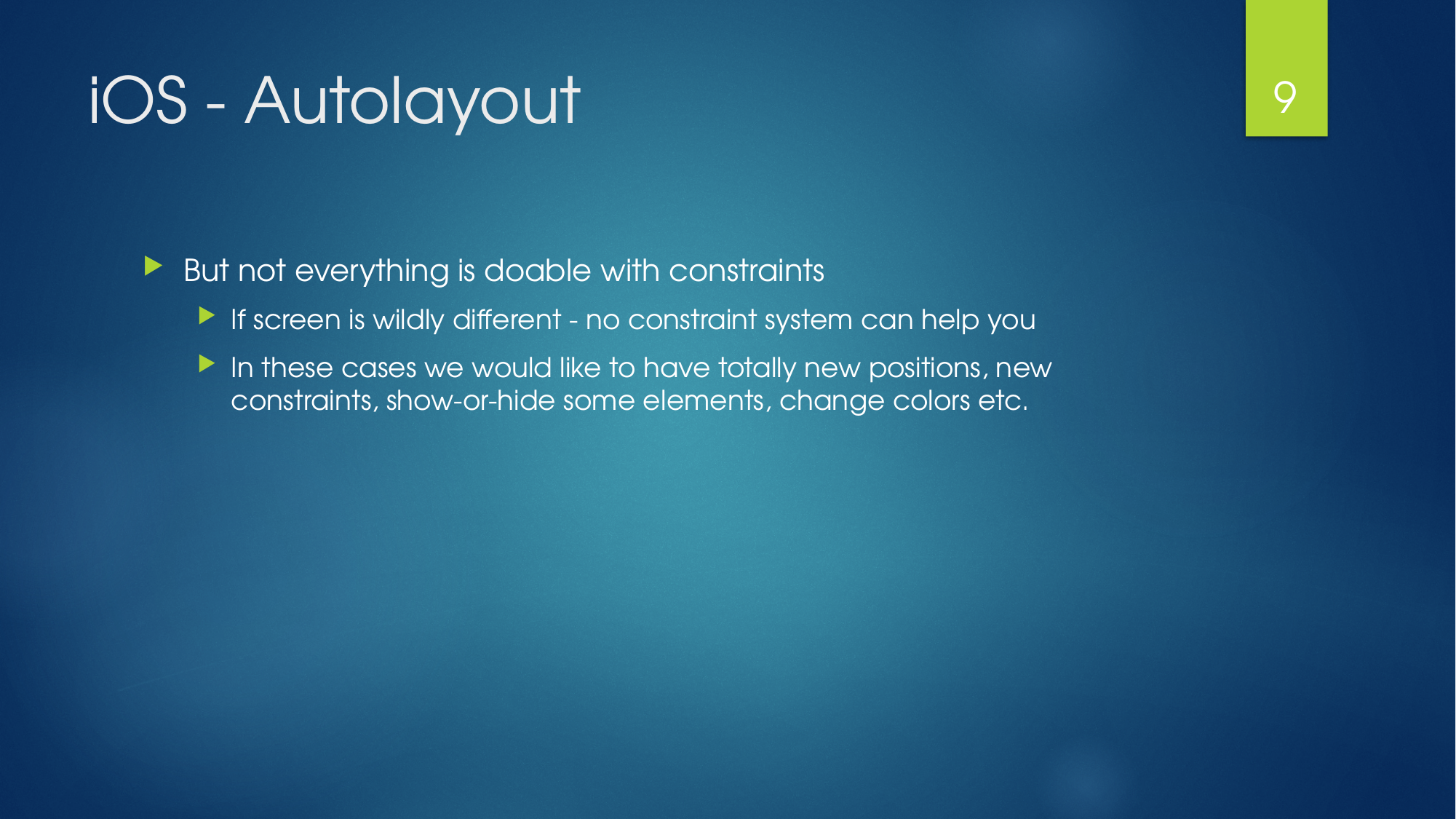

9
# iOS - Autolayout
But not everything is doable with constraints
If screen is wildly different - no constraint system can help you
In these cases we would like to have totally new positions, new constraints, show-or-hide some elements, change colors etc.